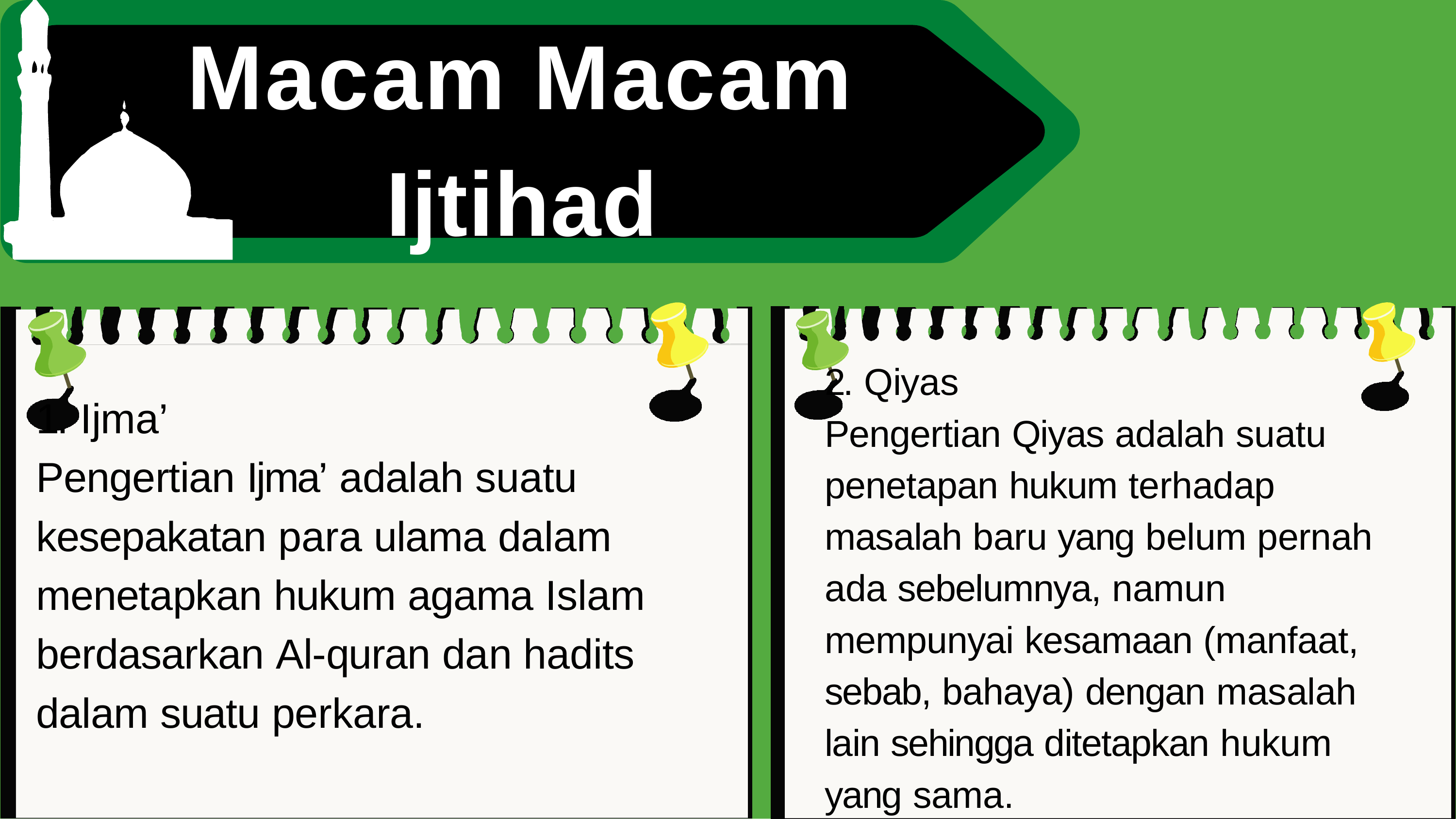

# Macam Macam Ijtihad
2. Qiyas
Pengertian Qiyas adalah suatu penetapan hukum terhadap masalah baru yang belum pernah ada sebelumnya, namun mempunyai kesamaan (manfaat, sebab, bahaya) dengan masalah lain sehingga ditetapkan hukum yang sama.
1. Ijma’
Pengertian Ijma’ adalah suatu kesepakatan para ulama dalam menetapkan hukum agama Islam berdasarkan Al-quran dan hadits dalam suatu perkara.